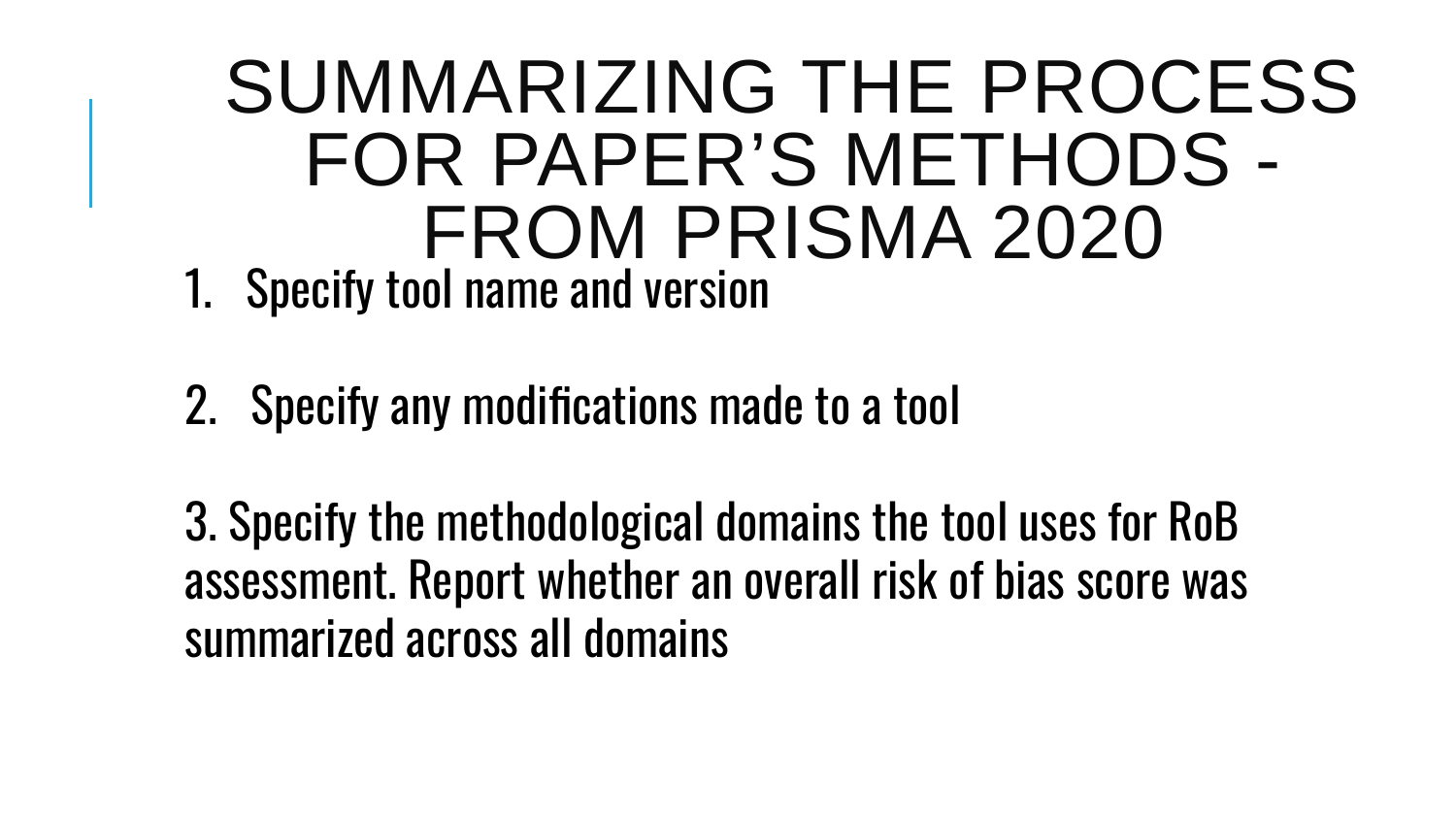

# Summarizing the process for paper’s methods -From PRISMA 2020
1.   Specify tool name and version

2.   Specify any modifications made to a tool

3. Specify the methodological domains the tool uses for RoB assessment. Report whether an overall risk of bias score was summarized across all domains